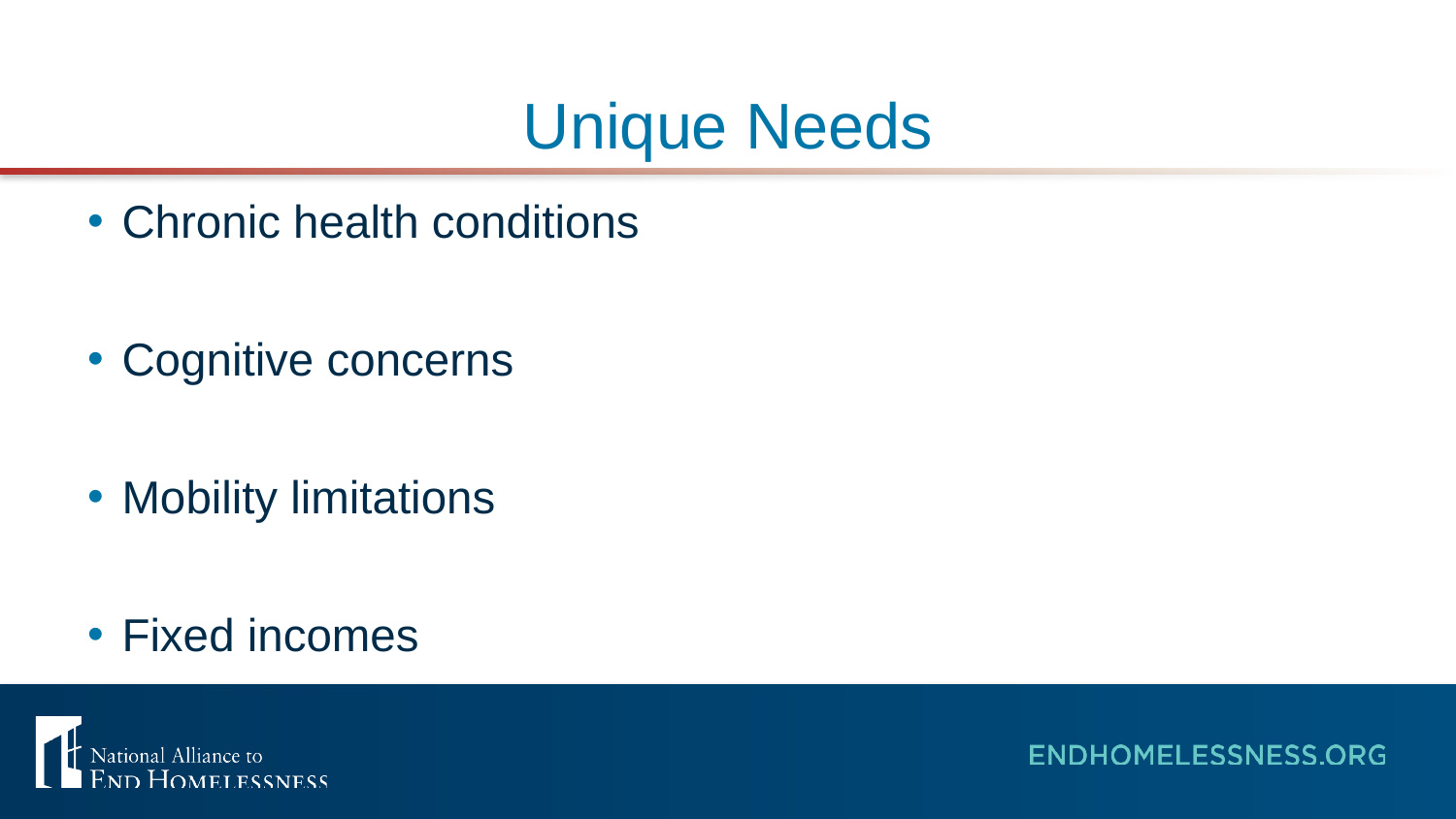

# Unique Needs
Chronic health conditions

Cognitive concerns

Mobility limitations

Fixed incomes